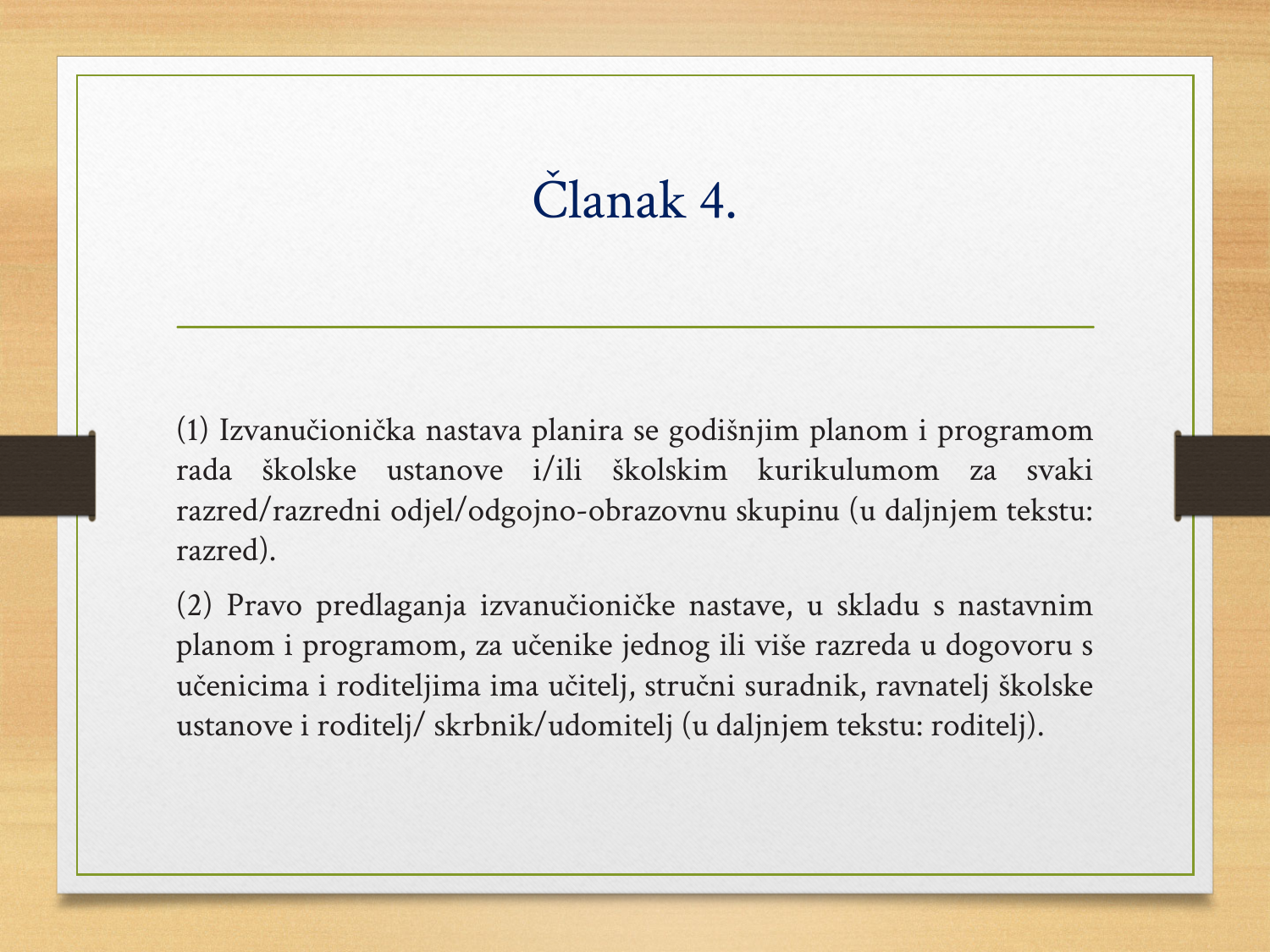

# Članak 4.
(1) Izvanučionička nastava planira se godišnjim planom i programom rada školske ustanove i/ili školskim kurikulumom za svaki razred/razredni odjel/odgojno-obrazovnu skupinu (u daljnjem tekstu: razred).
(2) Pravo predlaganja izvanučioničke nastave, u skladu s nastavnim planom i programom, za učenike jednog ili više razreda u dogovoru s učenicima i roditeljima ima učitelj, stručni suradnik, ravnatelj školske ustanove i roditelj/ skrbnik/udomitelj (u daljnjem tekstu: roditelj).